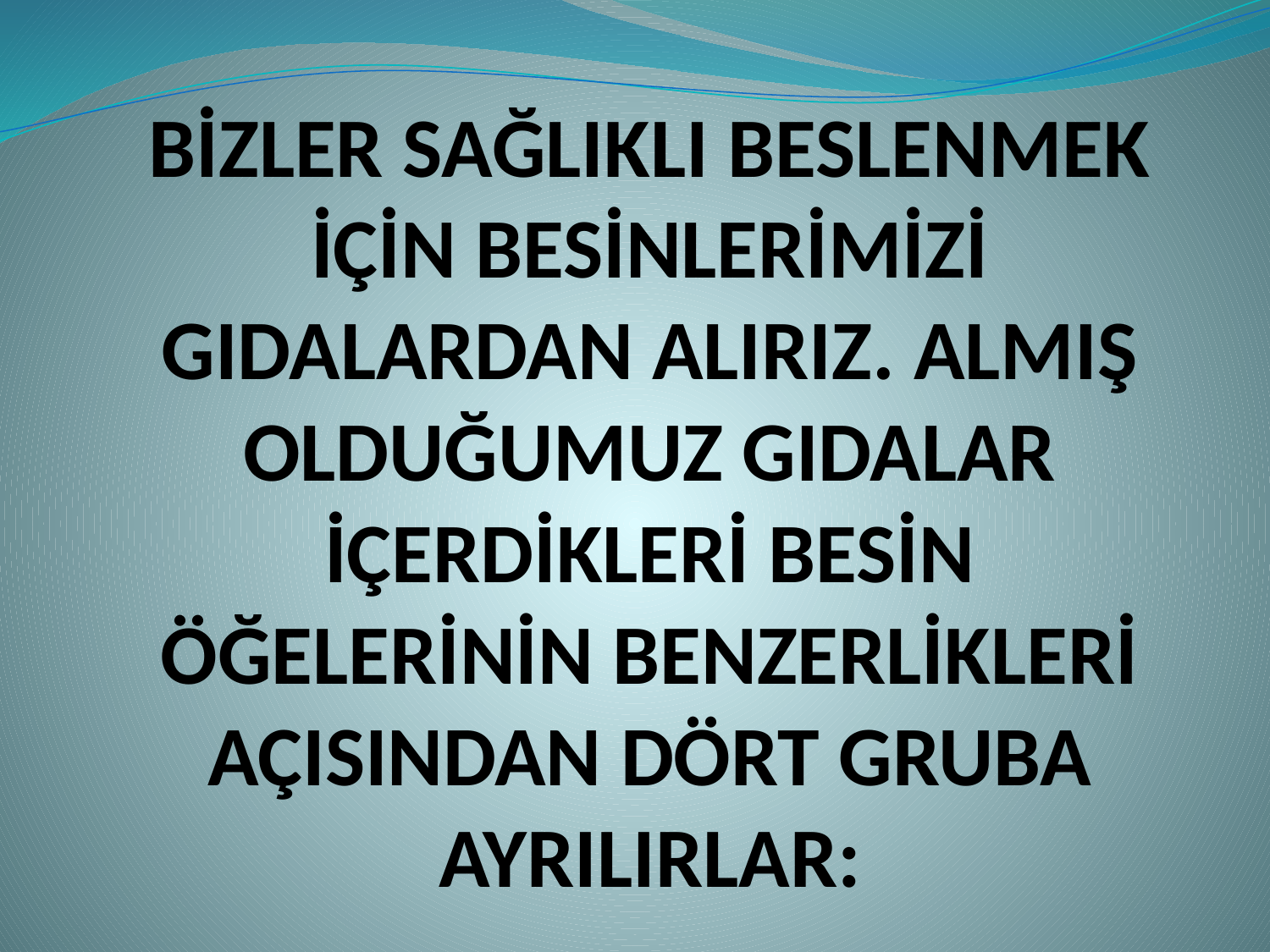

BİZLER SAĞLIKLI BESLENMEK İÇİN BESİNLERİMİZİ GIDALARDAN ALIRIZ. ALMIŞ OLDUĞUMUZ GIDALAR İÇERDİKLERİ BESİN ÖĞELERİNİN BENZERLİKLERİ AÇISINDAN DÖRT GRUBA AYRILIRLAR: